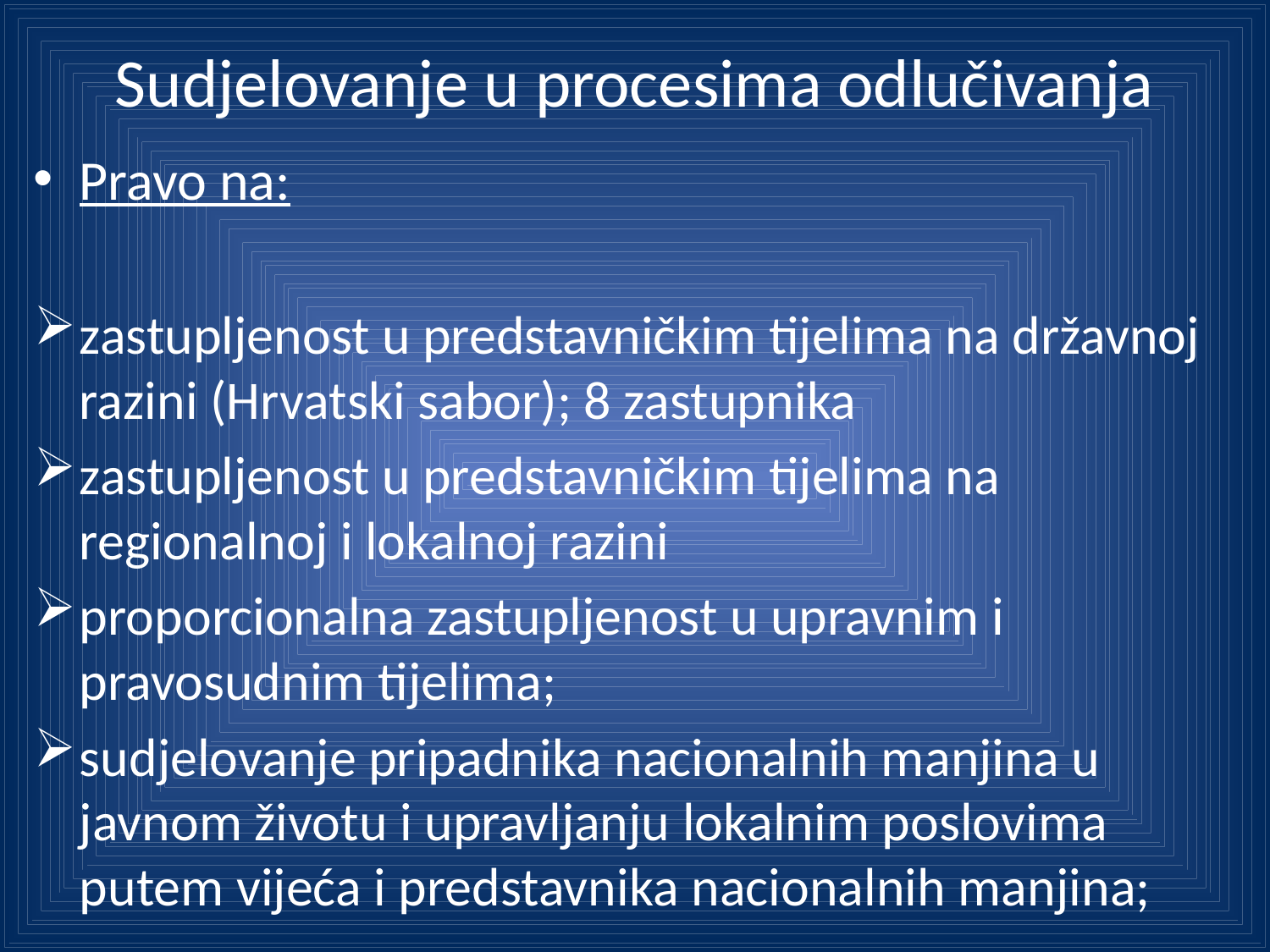

# Sudjelovanje u procesima odlučivanja
Pravo na:

zastupljenost u predstavničkim tijelima na državnoj razini (Hrvatski sabor); 8 zastupnika
zastupljenost u predstavničkim tijelima na regionalnoj i lokalnoj razini
proporcionalna zastupljenost u upravnim i pravosudnim tijelima;
sudjelovanje pripadnika nacionalnih manjina u javnom životu i upravljanju lokalnim poslovima putem vijeća i predstavnika nacionalnih manjina;